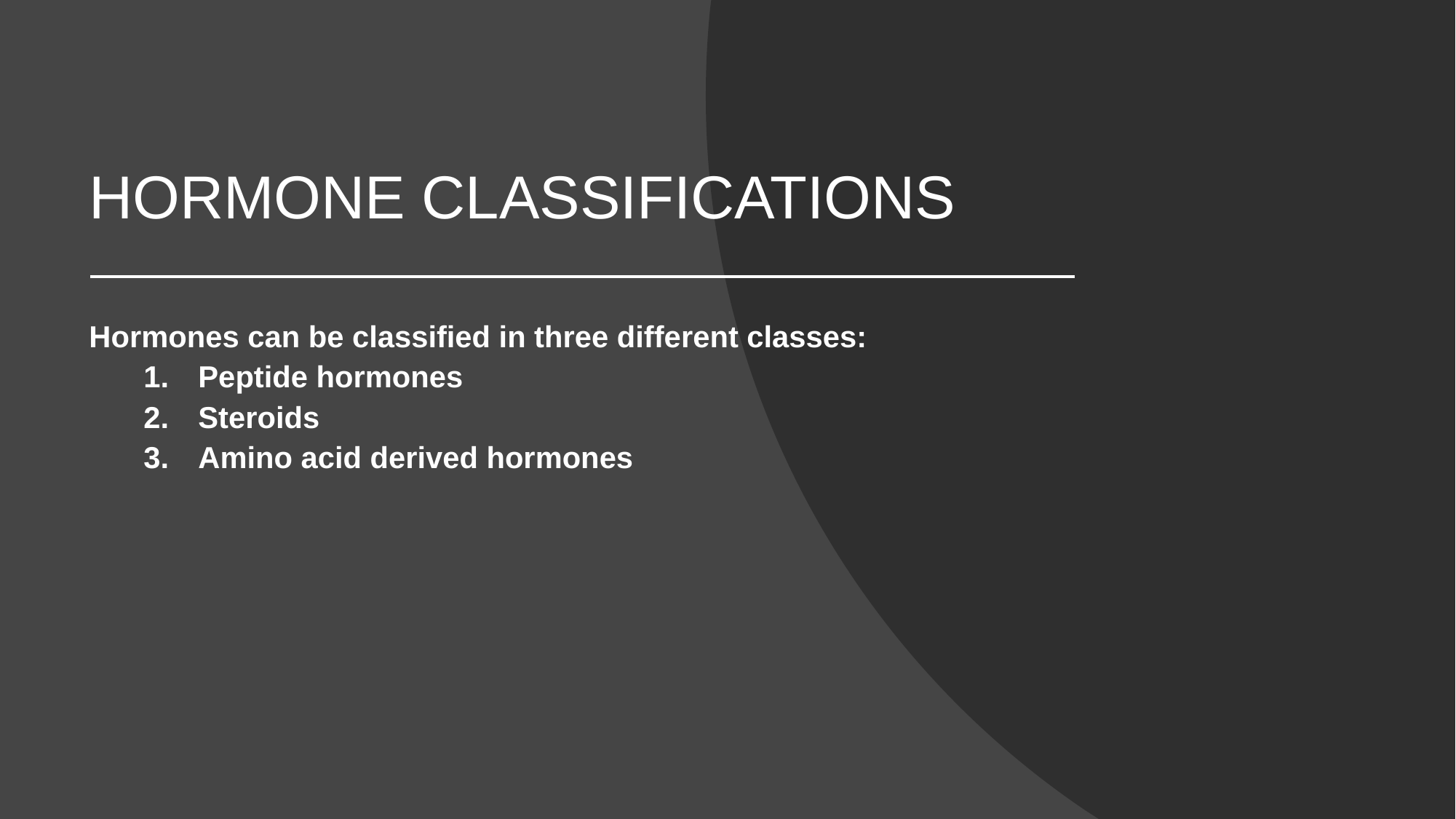

# HORMONE CLASSIFICATIONS
Hormones can be classified in three different classes:
Peptide hormones
Steroids
Amino acid derived hormones